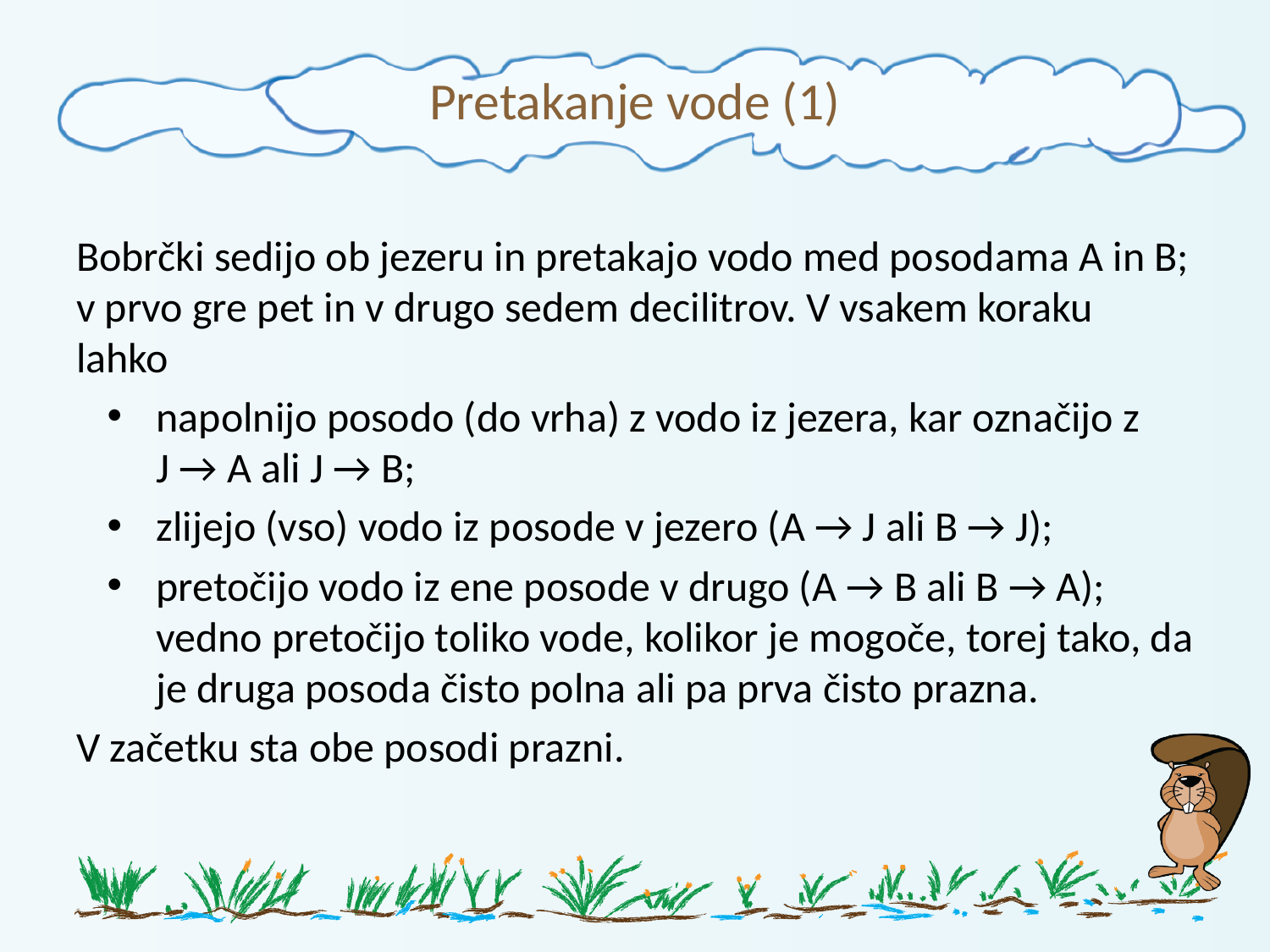

# Pretakanje vode (1)
Bobrčki sedijo ob jezeru in pretakajo vodo med posodama A in B; v prvo gre pet in v drugo sedem decilitrov. V vsakem koraku lahko
napolnijo posodo (do vrha) z vodo iz jezera, kar označijo z J → A ali J → B;
zlijejo (vso) vodo iz posode v jezero (A → J ali B → J);
pretočijo vodo iz ene posode v drugo (A → B ali B → A); vedno pretočijo toliko vode, kolikor je mogoče, torej tako, da je druga posoda čisto polna ali pa prva čisto prazna.
V začetku sta obe posodi prazni.